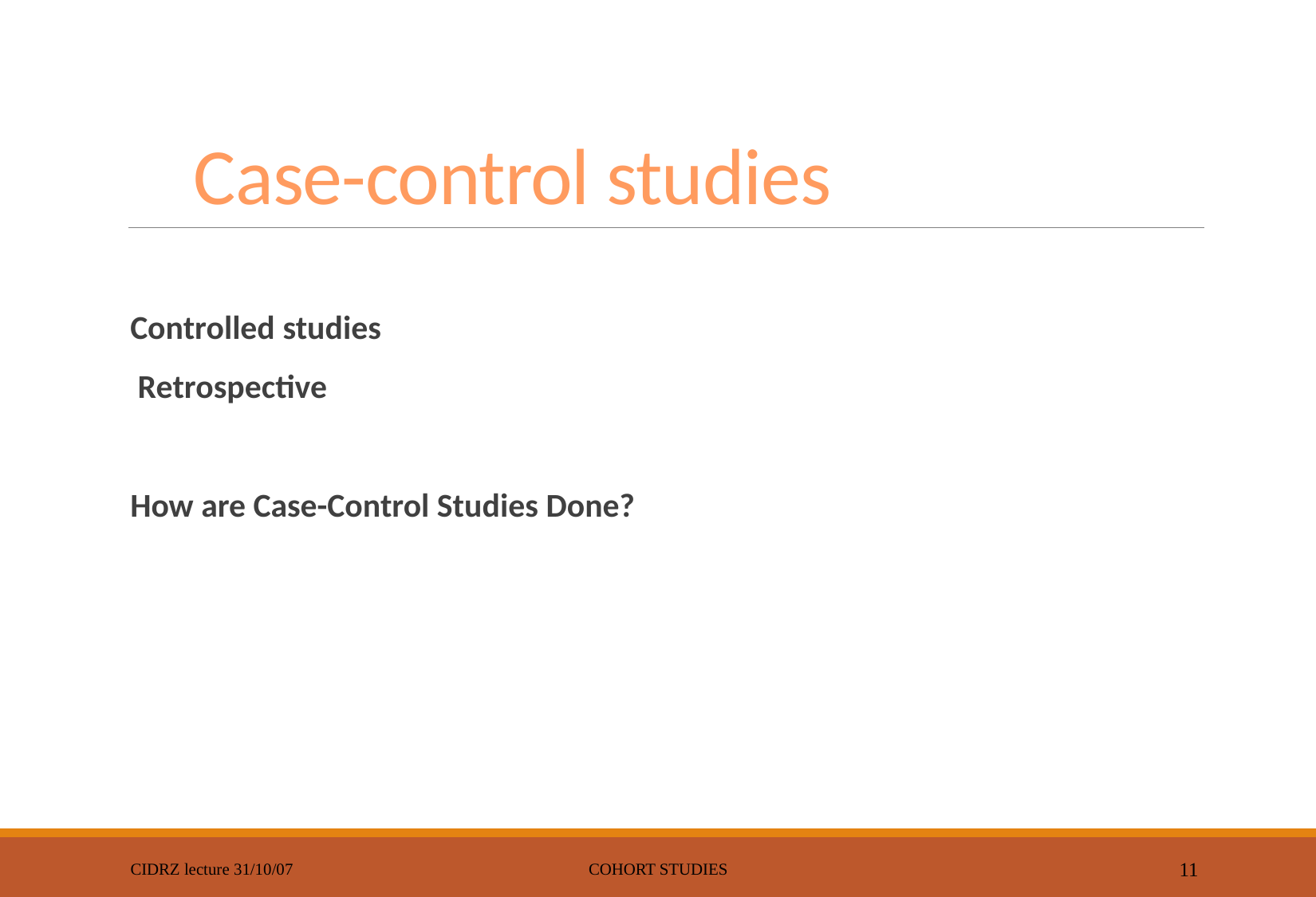

# Case-control studies

Controlled studies
 Retrospective

How are Case-Control Studies Done?

CIDRZ lecture 31/10/07
Cohort studies
11